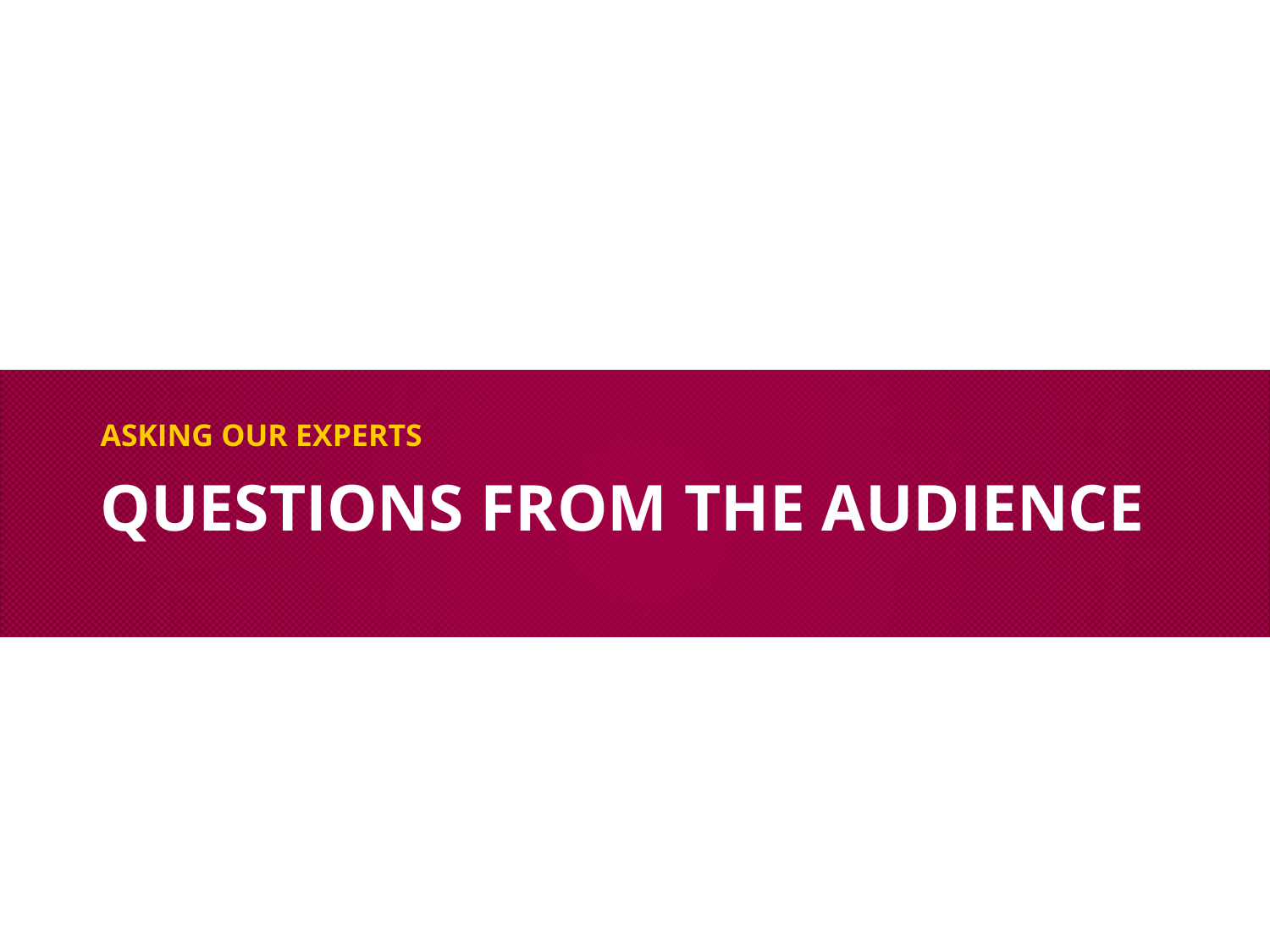

ASKING OUR EXPERTS
# QUESTIONS FROM THE AUDIENCE